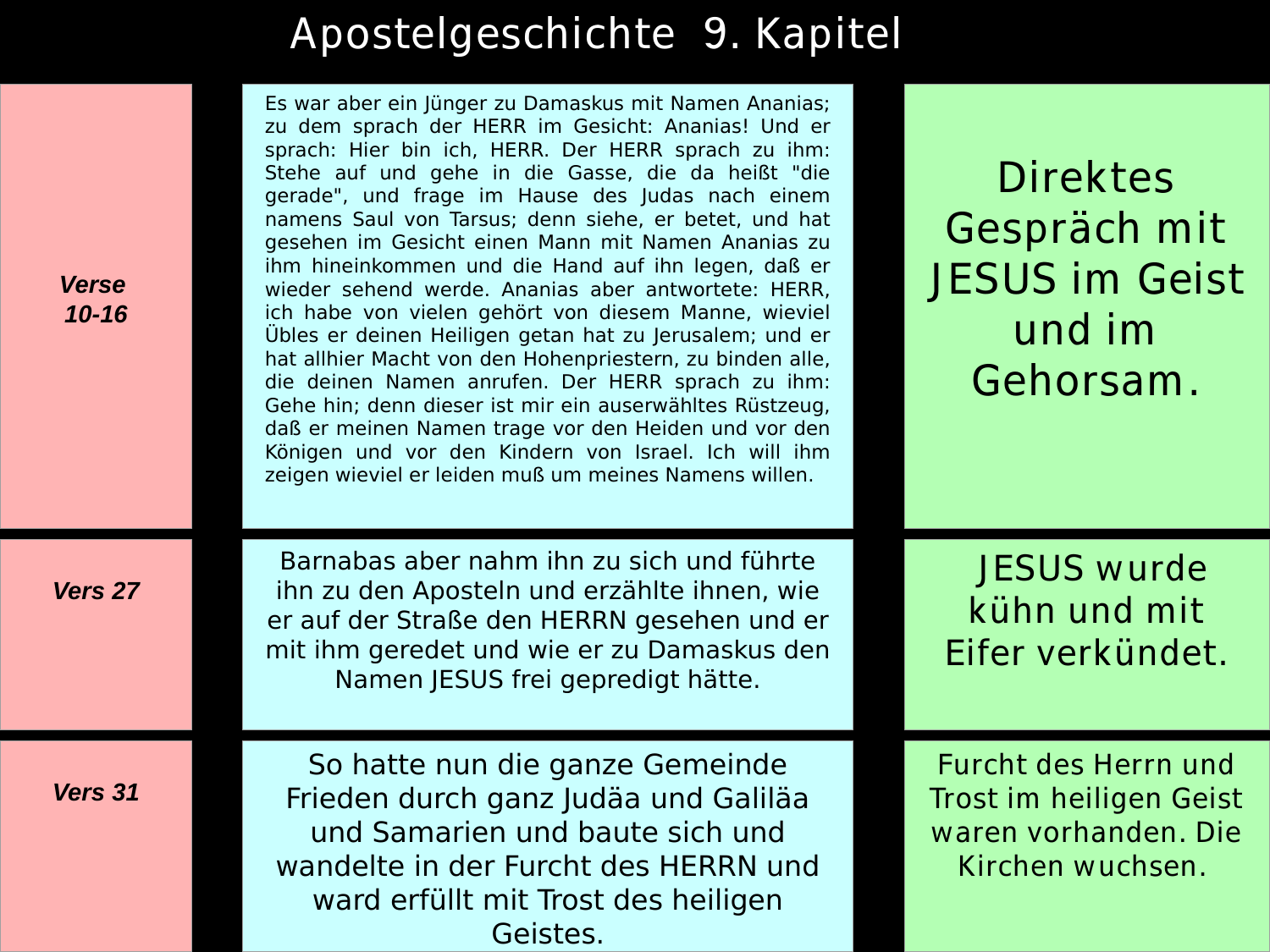

Apostelgeschichte  9. Kapitel

Verse
10-16

Es war aber ein Jünger zu Damaskus mit Namen Ananias; zu dem sprach der HERR im Gesicht: Ananias! Und er sprach: Hier bin ich, HERR. Der HERR sprach zu ihm: Stehe auf und gehe in die Gasse, die da heißt "die gerade", und frage im Hause des Judas nach einem namens Saul von Tarsus; denn siehe, er betet, und hat gesehen im Gesicht einen Mann mit Namen Ananias zu ihm hineinkommen und die Hand auf ihn legen, daß er wieder sehend werde. Ananias aber antwortete: HERR, ich habe von vielen gehört von diesem Manne, wieviel Übles er deinen Heiligen getan hat zu Jerusalem; und er hat allhier Macht von den Hohenpriestern, zu binden alle, die deinen Namen anrufen. Der HERR sprach zu ihm: Gehe hin; denn dieser ist mir ein auserwähltes Rüstzeug, daß er meinen Namen trage vor den Heiden und vor den Königen und vor den Kindern von Israel. Ich will ihm zeigen wieviel er leiden muß um meines Namens willen.

Direktes Gespräch mit JESUS im Geist und im Gehorsam.

Vers 27

Barnabas aber nahm ihn zu sich und führte ihn zu den Aposteln und erzählte ihnen, wie er auf der Straße den HERRN gesehen und er mit ihm geredet und wie er zu Damaskus den Namen JESUS frei gepredigt hätte.

 JESUS wurde kühn und mit Eifer verkündet.

Vers 31

So hatte nun die ganze Gemeinde Frieden durch ganz Judäa und Galiläa und Samarien und baute sich und wandelte in der Furcht des HERRN und ward erfüllt mit Trost des heiligen Geistes.

Furcht des Herrn und Trost im heiligen Geist waren vorhanden. Die Kirchen wuchsen.